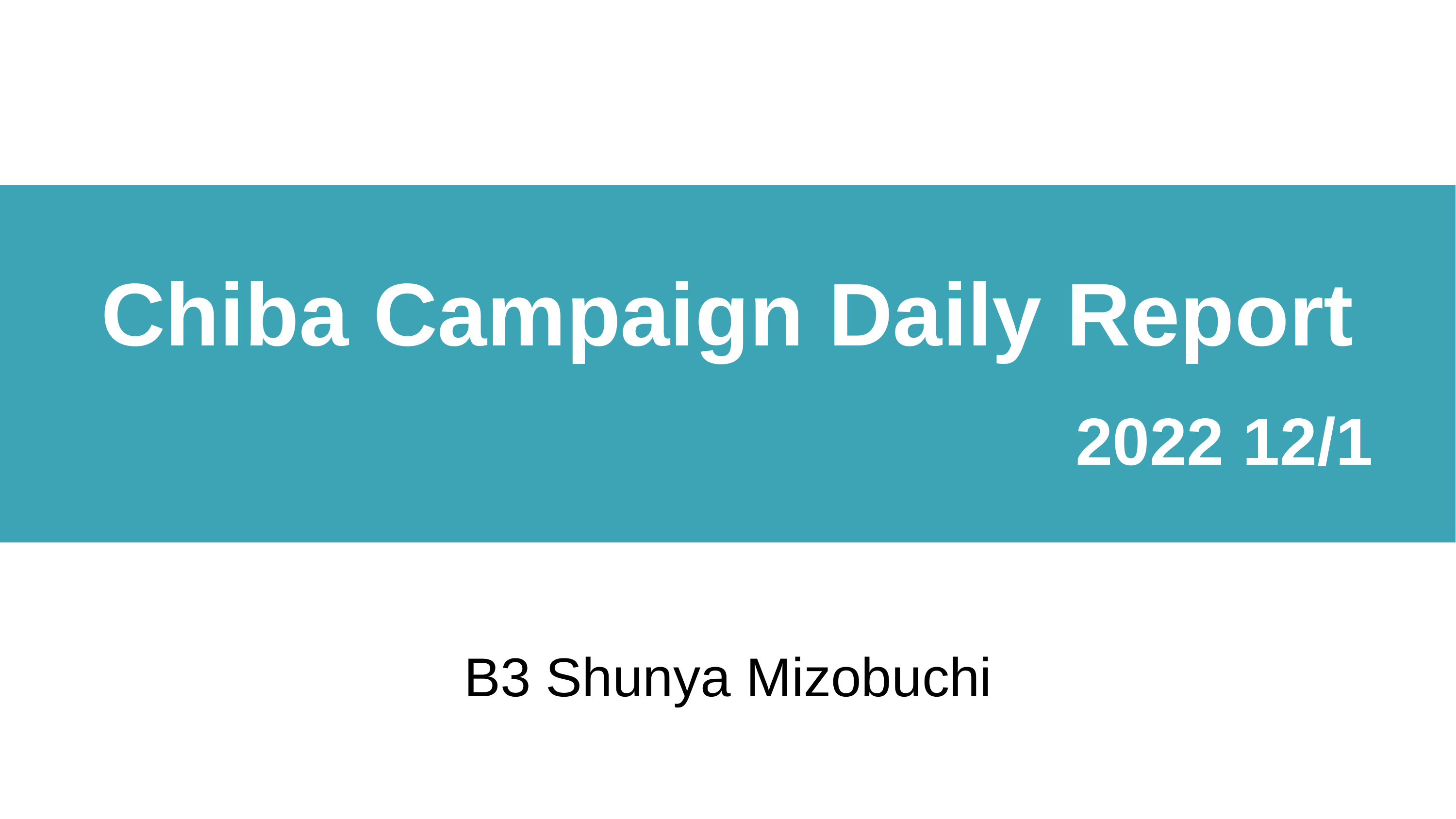

Chiba Campaign Daily Report
2022 12/1
B3 Shunya Mizobuchi